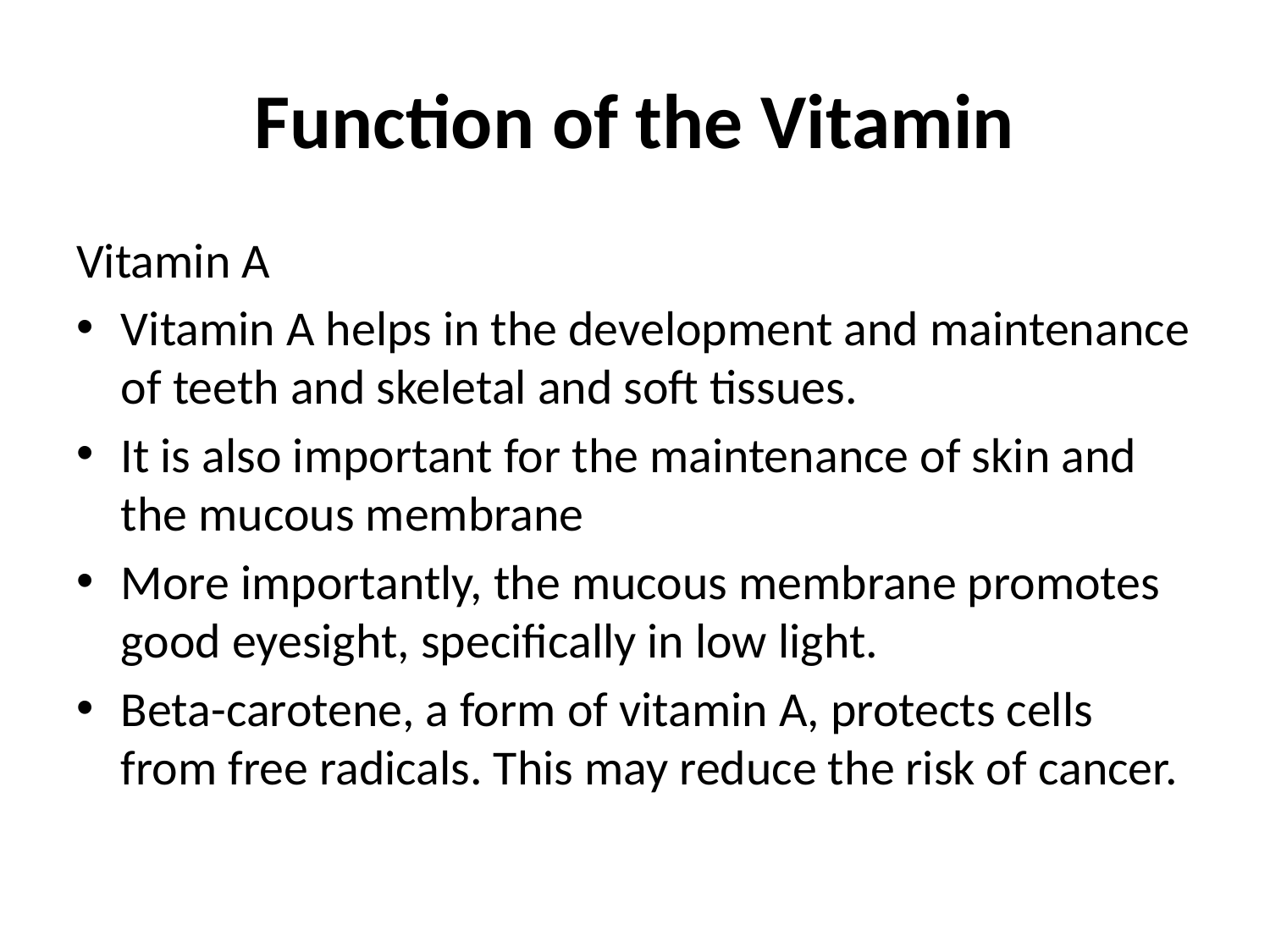

# Function of the Vitamin
Vitamin A
Vitamin A helps in the development and maintenance of teeth and skeletal and soft tissues.
It is also important for the maintenance of skin and the mucous membrane
More importantly, the mucous membrane promotes good eyesight, specifically in low light.
Beta-carotene, a form of vitamin A, protects cells from free radicals. This may reduce the risk of cancer.